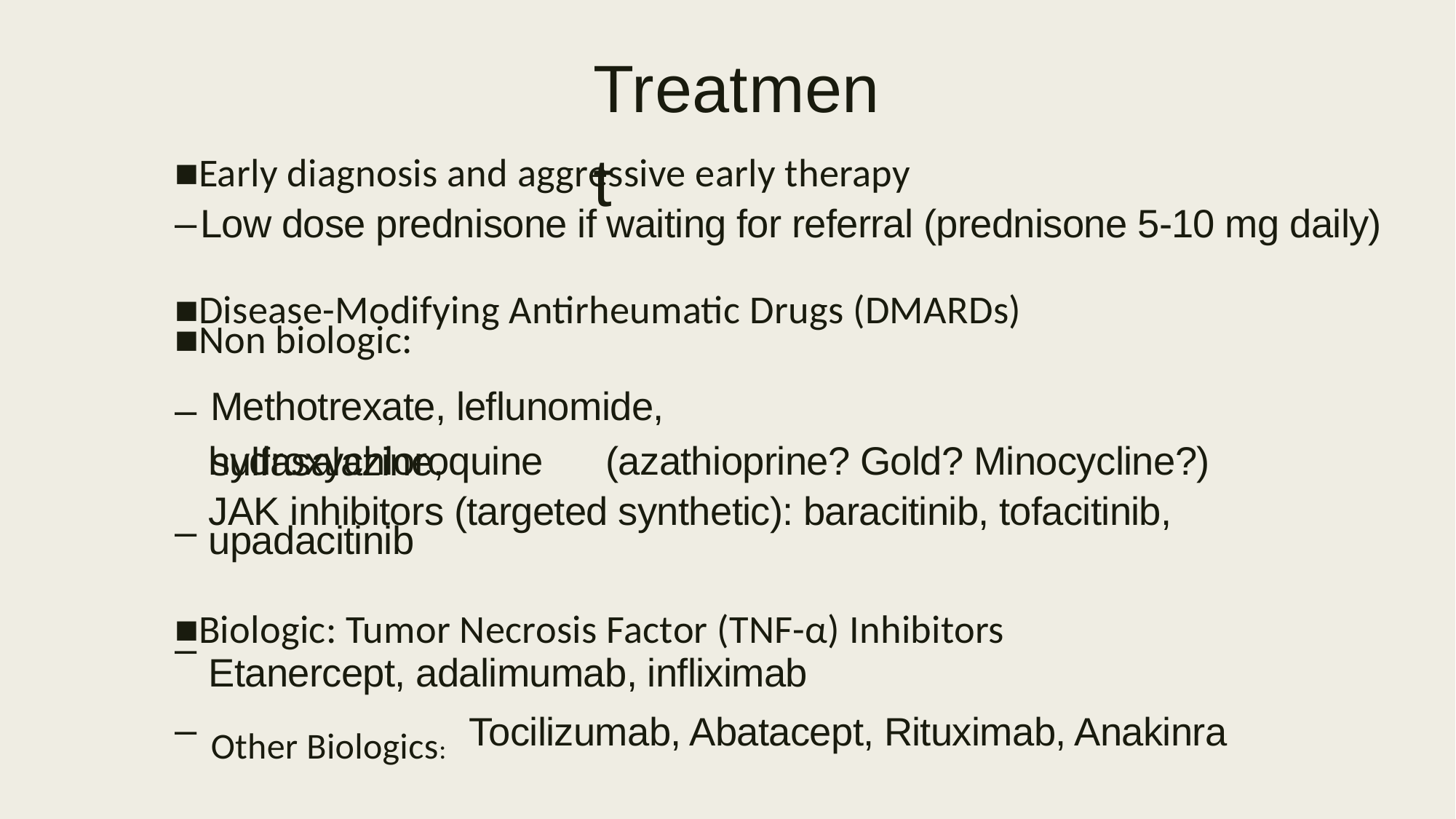

Treatment
■Early diagnosis and aggressive early therapy
–
■Disease-Modifying Antirheumatic Drugs (DMARDs)
■Non biologic:
–
Low dose prednisone if waiting for referral (prednisone 5-10 mg daily)
Methotrexate, leflunomide, sulfasalazine,
hydroxychloroquine      (azathioprine? Gold? Minocycline?)
JAK inhibitors (targeted synthetic): baracitinib, tofacitinib,
upadacitinib

Etanercept, adalimumab, infliximab

		    Tocilizumab, Abatacept, Rituximab, Anakinra

–
■Biologic: Tumor Necrosis Factor (TNF-α) Inhibitors
–
–
Other Biologics: